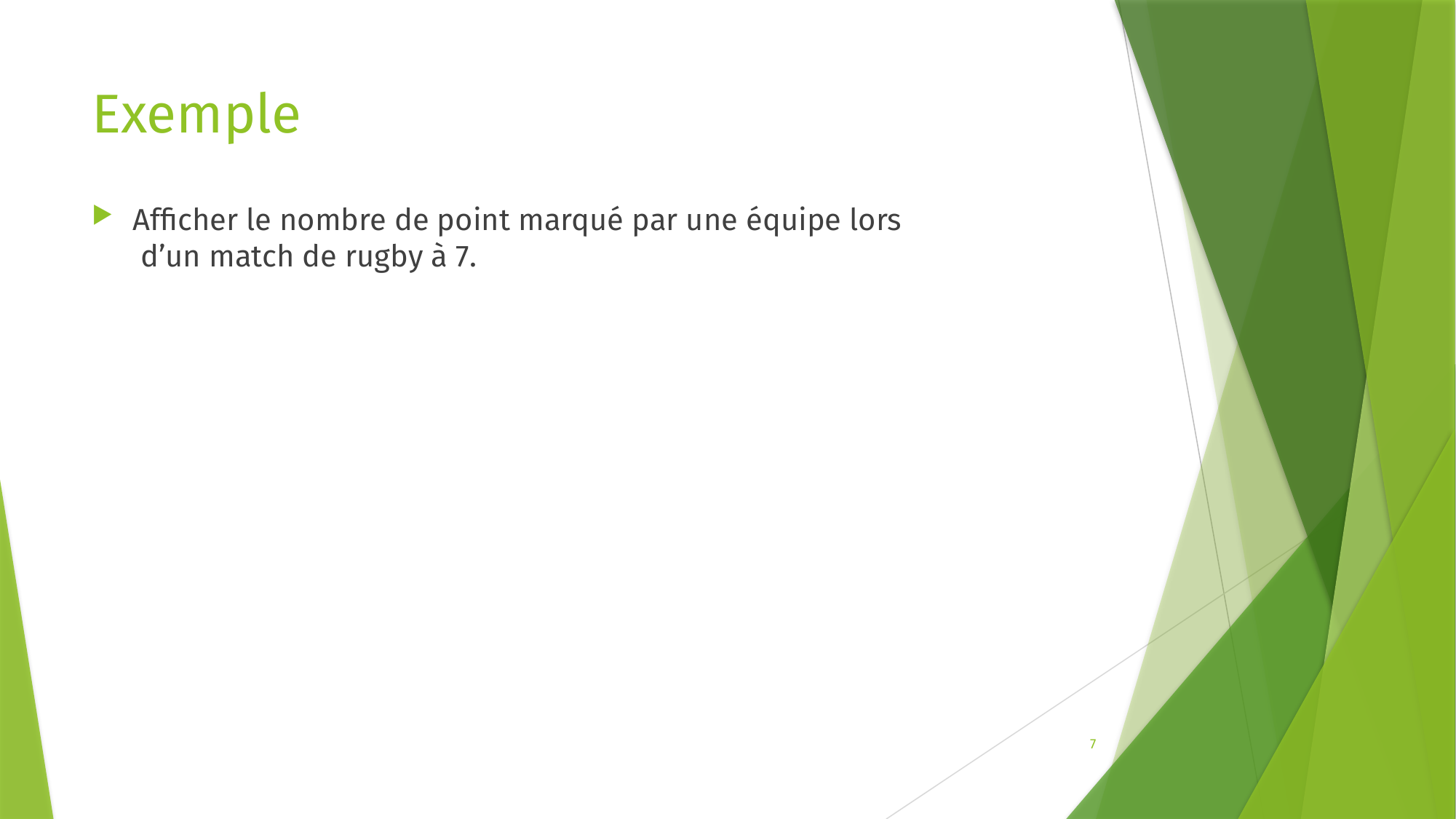

# Exemple
Afficher le nombre de point marqué par une équipe lors
 d’un match de rugby à 7.

7